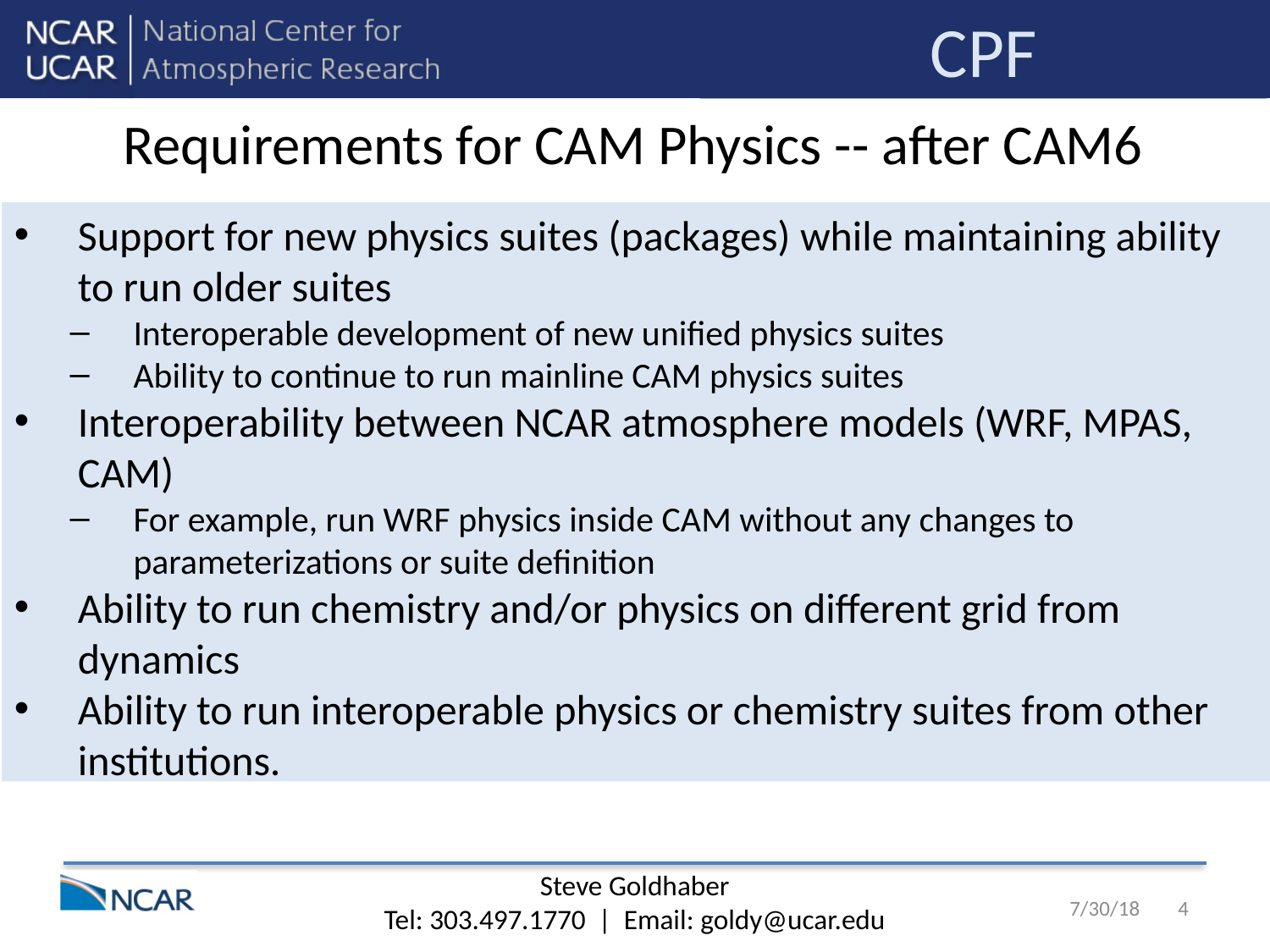

CPF
Requirements for CAM Physics -- after CAM6
Support for new physics suites (packages) while maintaining ability to run older suites
Interoperable development of new unified physics suites
Ability to continue to run mainline CAM physics suites
Interoperability between NCAR atmosphere models (WRF, MPAS, CAM)
For example, run WRF physics inside CAM without any changes to parameterizations or suite definition
Ability to run chemistry and/or physics on different grid from dynamics
Ability to run interoperable physics or chemistry suites from other institutions.
Steve Goldhaber
Tel: 303.497.1770  |  Email: goldy@ucar.edu
7/30/18
4